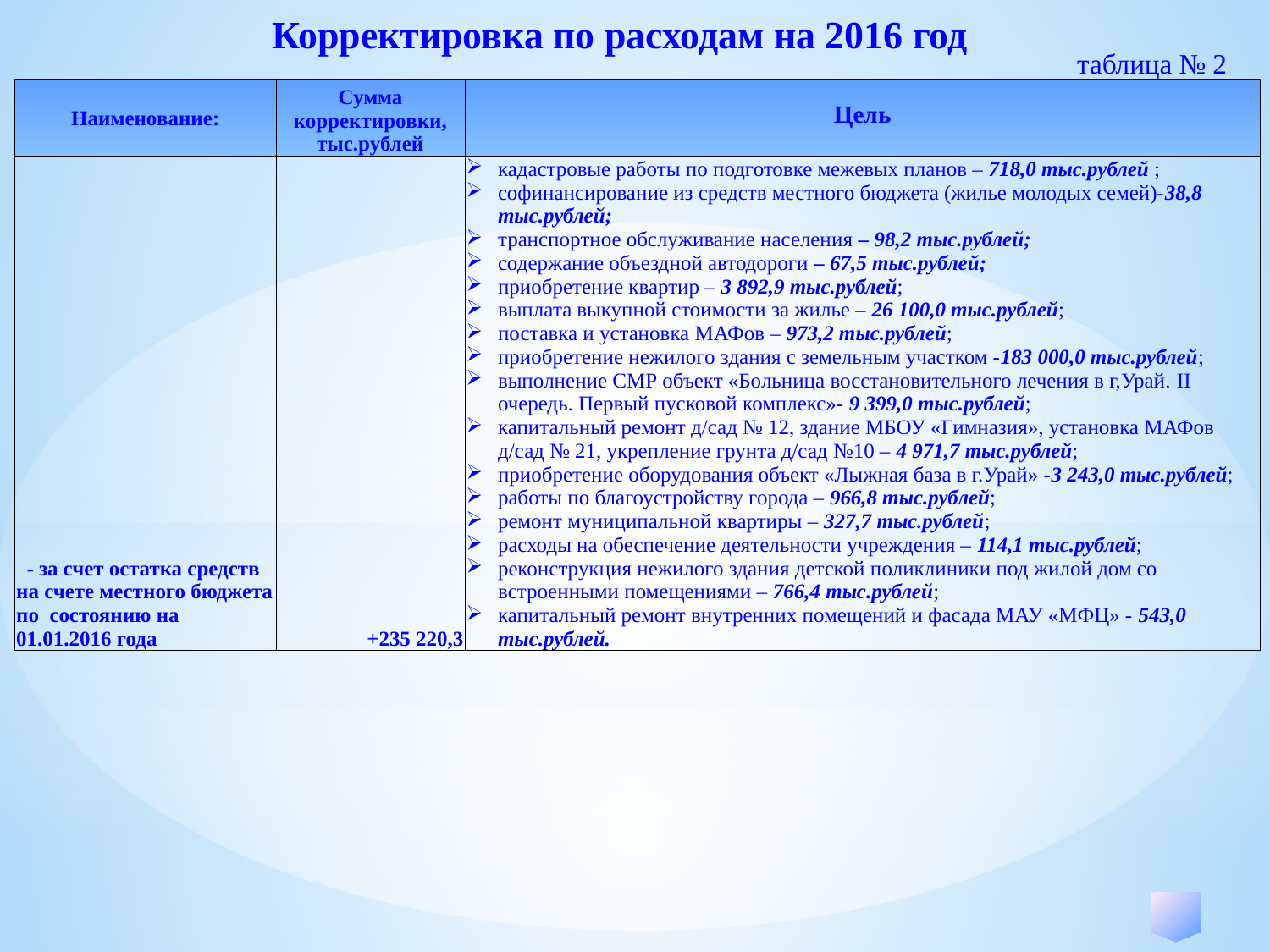

Корректировка по расходам на 2016 год
таблица № 2
|  |  |  |
| --- | --- | --- |
| Наименование: | Сумма корректировки, тыс.рублей | Цель |
| - за счет остатка средств на счете местного бюджета по состоянию на 01.01.2016 года | +235 220,3 | кадастровые работы по подготовке межевых планов – 718,0 тыс.рублей ; софинансирование из средств местного бюджета (жилье молодых семей)-38,8 тыс.рублей; транспортное обслуживание населения – 98,2 тыс.рублей; содержание объездной автодороги – 67,5 тыс.рублей; приобретение квартир – 3 892,9 тыс.рублей; выплата выкупной стоимости за жилье – 26 100,0 тыс.рублей; поставка и установка МАФов – 973,2 тыс.рублей; приобретение нежилого здания с земельным участком -183 000,0 тыс.рублей; выполнение СМР объект «Больница восстановительного лечения в г,Урай. II очередь. Первый пусковой комплекс»- 9 399,0 тыс.рублей; капитальный ремонт д/сад № 12, здание МБОУ «Гимназия», установка МАФов д/сад № 21, укрепление грунта д/сад №10 – 4 971,7 тыс.рублей; приобретение оборудования объект «Лыжная база в г.Урай» -3 243,0 тыс.рублей; работы по благоустройству города – 966,8 тыс.рублей; ремонт муниципальной квартиры – 327,7 тыс.рублей; расходы на обеспечение деятельности учреждения – 114,1 тыс.рублей; реконструкция нежилого здания детской поликлиники под жилой дом со встроенными помещениями – 766,4 тыс.рублей; капитальный ремонт внутренних помещений и фасада МАУ «МФЦ» - 543,0 тыс.рублей. |